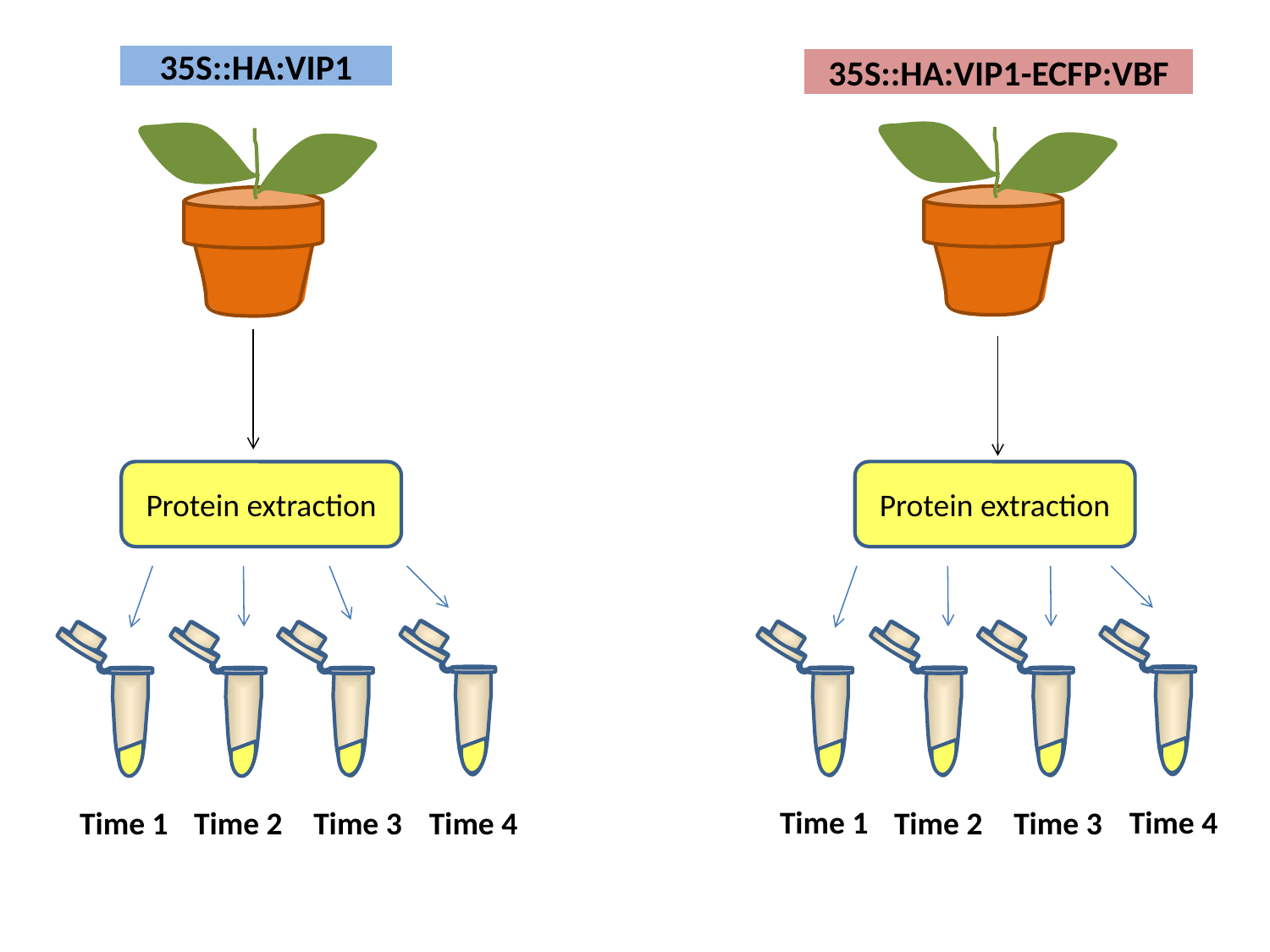

35S::HA:VIP1
35S::HA:VIP1-ECFP:VBF

Protein extraction
Protein extraction

Time 1
Time 4
Time 1
Time 4
Time 2
Time 3
Time 2
Time 3